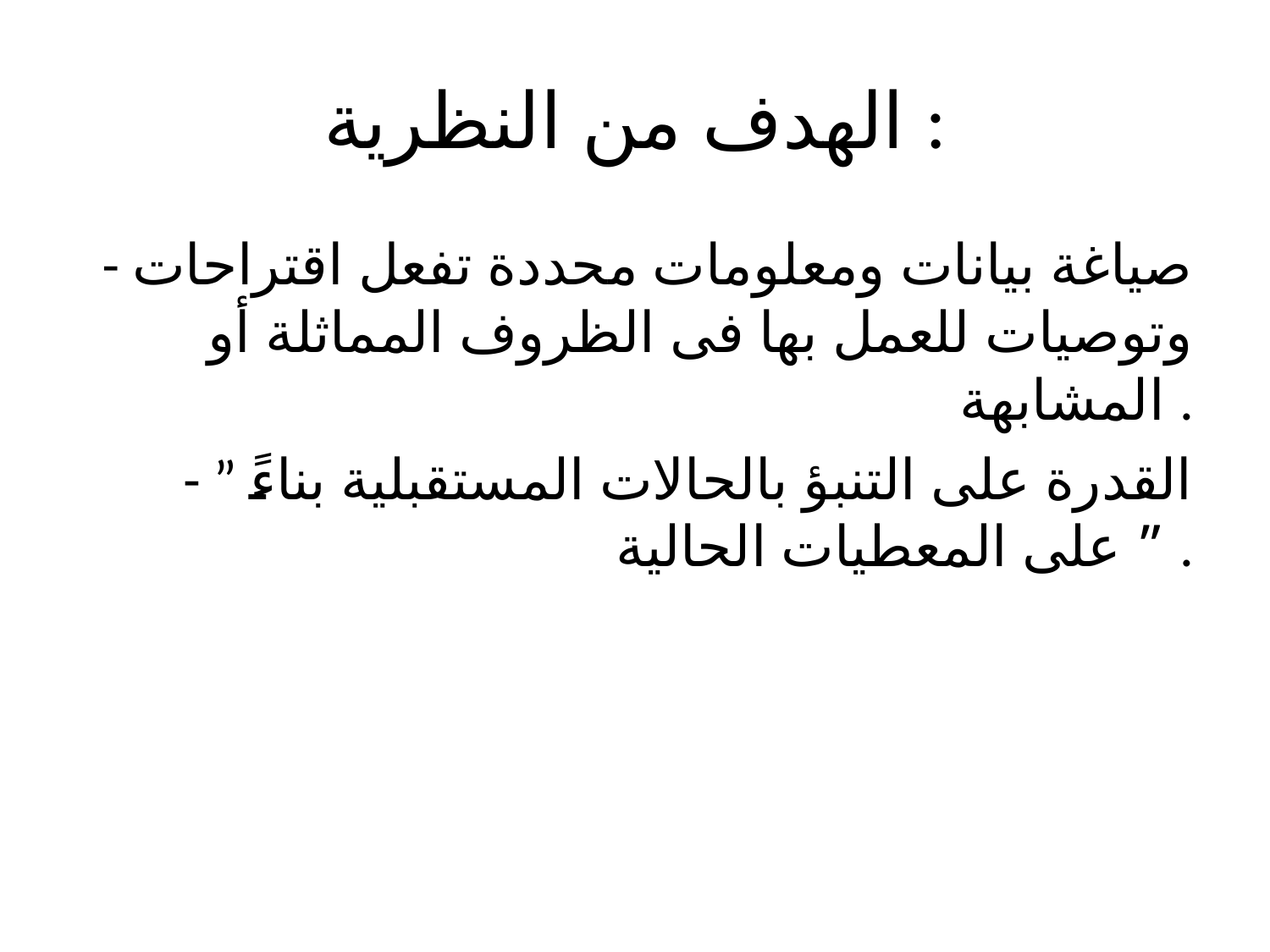

# الهدف من النظرية :
- صياغة بيانات ومعلومات محددة تفعل اقتراحات وتوصيات للعمل بها فى الظروف المماثلة أو المشابهة .
- ” القدرة على التنبؤ بالحالات المستقبلية بناءً على المعطيات الحالية ” .